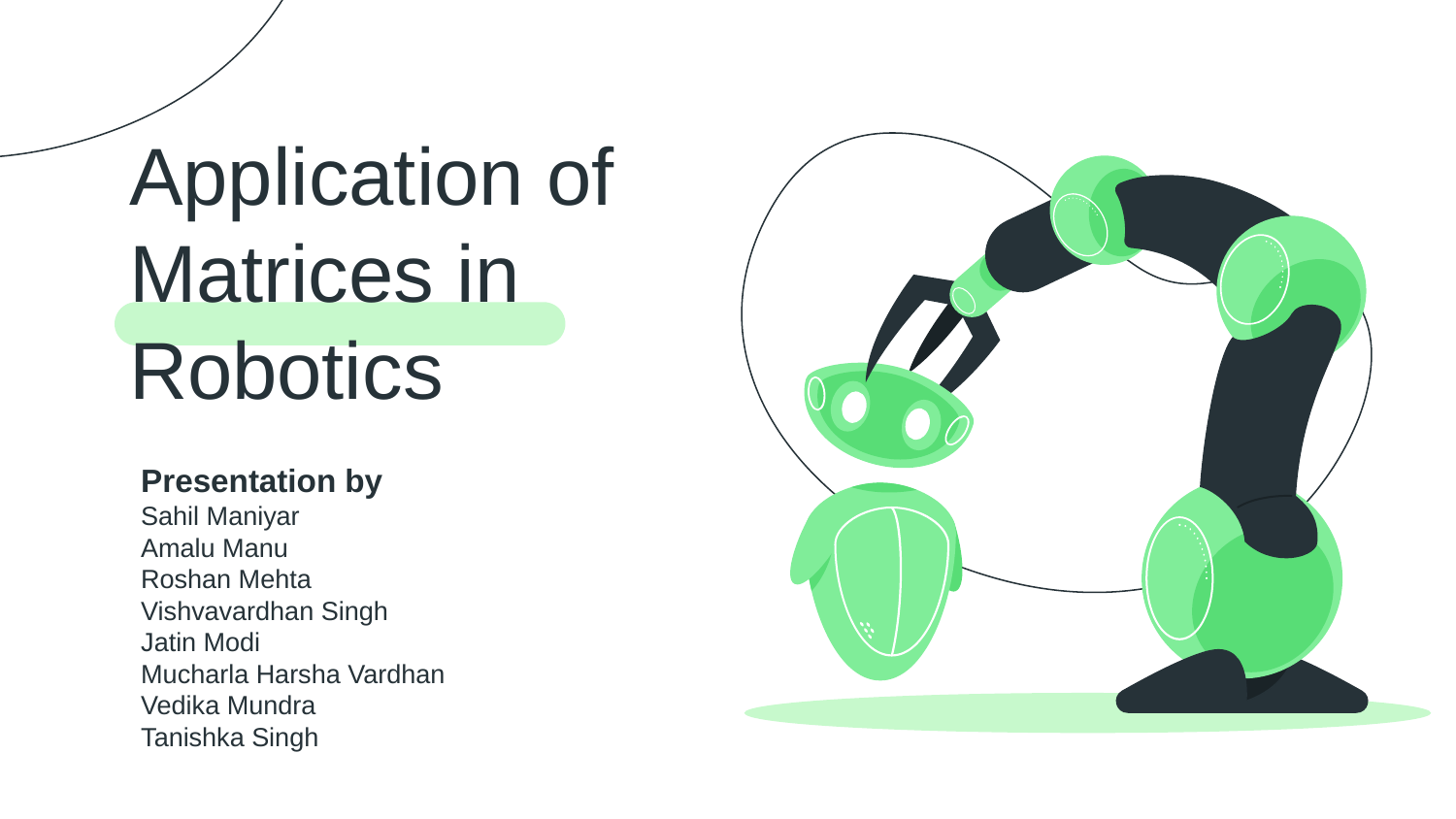

# Application of Matrices in Robotics

Presentation by
Sahil Maniyar
Amalu Manu
Roshan Mehta
Vishvavardhan Singh
Jatin Modi
Mucharla Harsha Vardhan
Vedika Mundra
Tanishka Singh